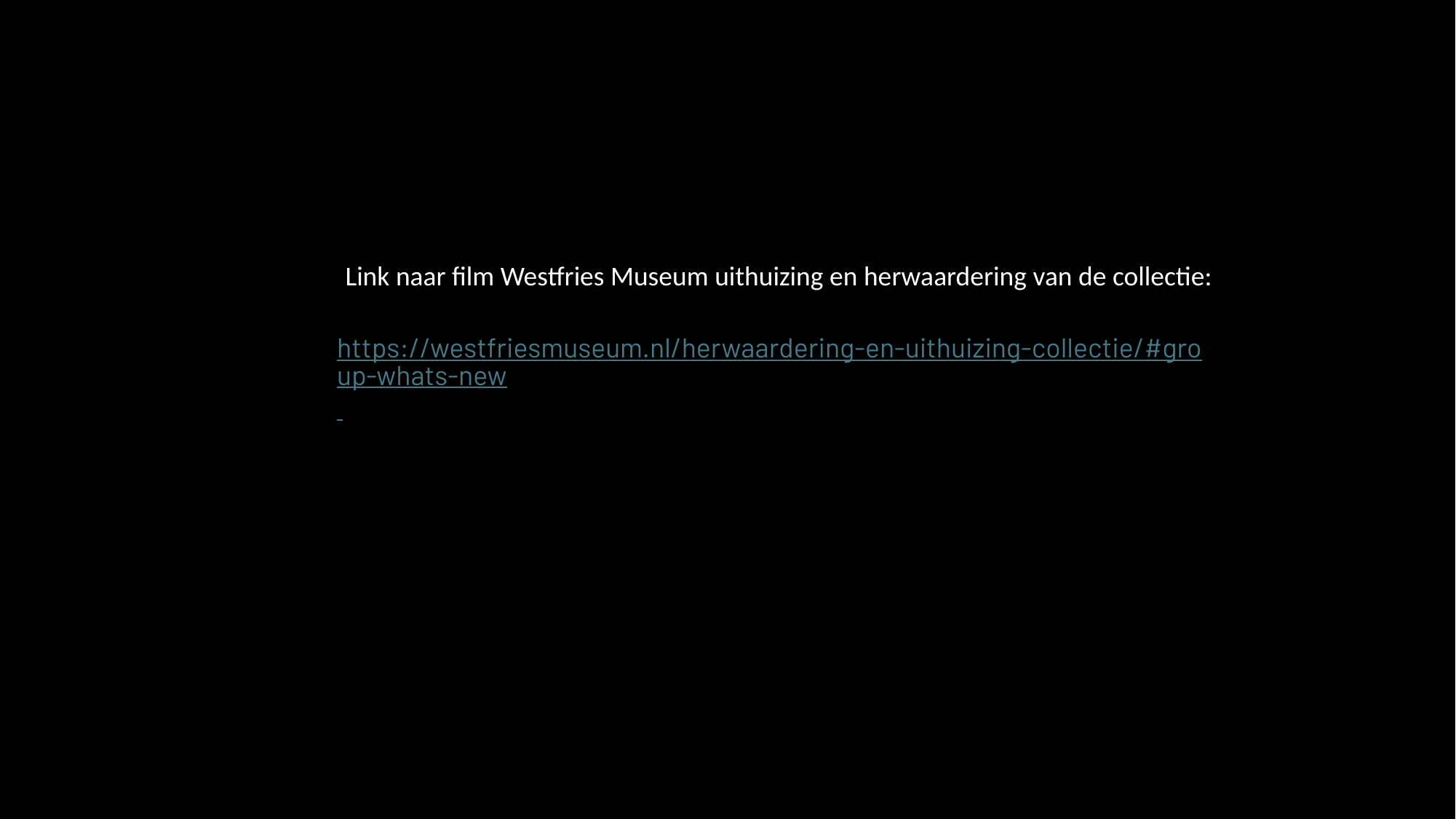

Link naar film Westfries Museum uithuizing en herwaardering van de collectie:
https://westfriesmuseum.nl/herwaardering-en-uithuizing-collectie/#group-whats-new